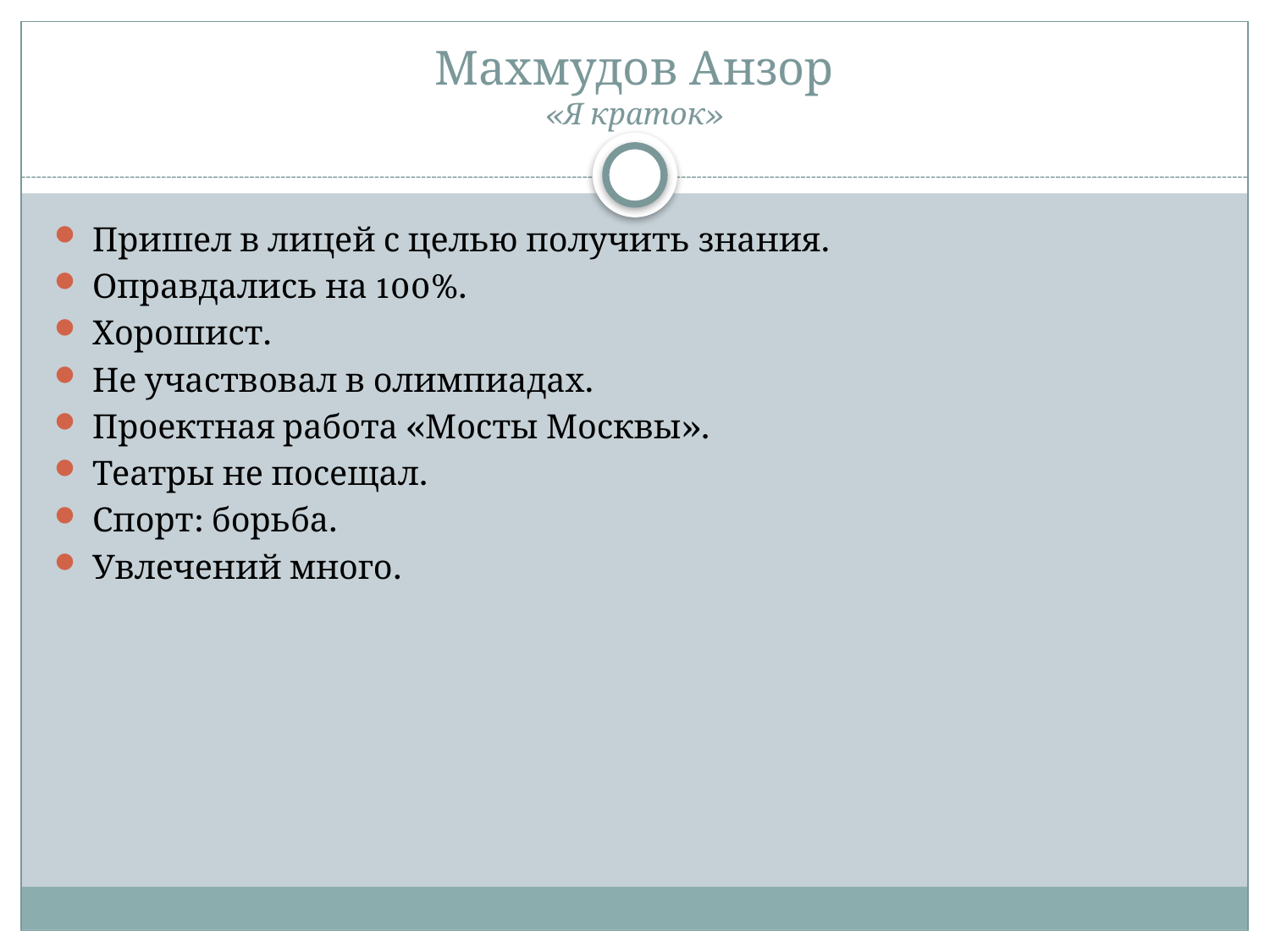

# Махмудов Анзор «Я краток»
Пришел в лицей с целью получить знания.
Оправдались на 100%.
Хорошист.
Не участвовал в олимпиадах.
Проектная работа «Мосты Москвы».
Театры не посещал.
Спорт: борьба.
Увлечений много.